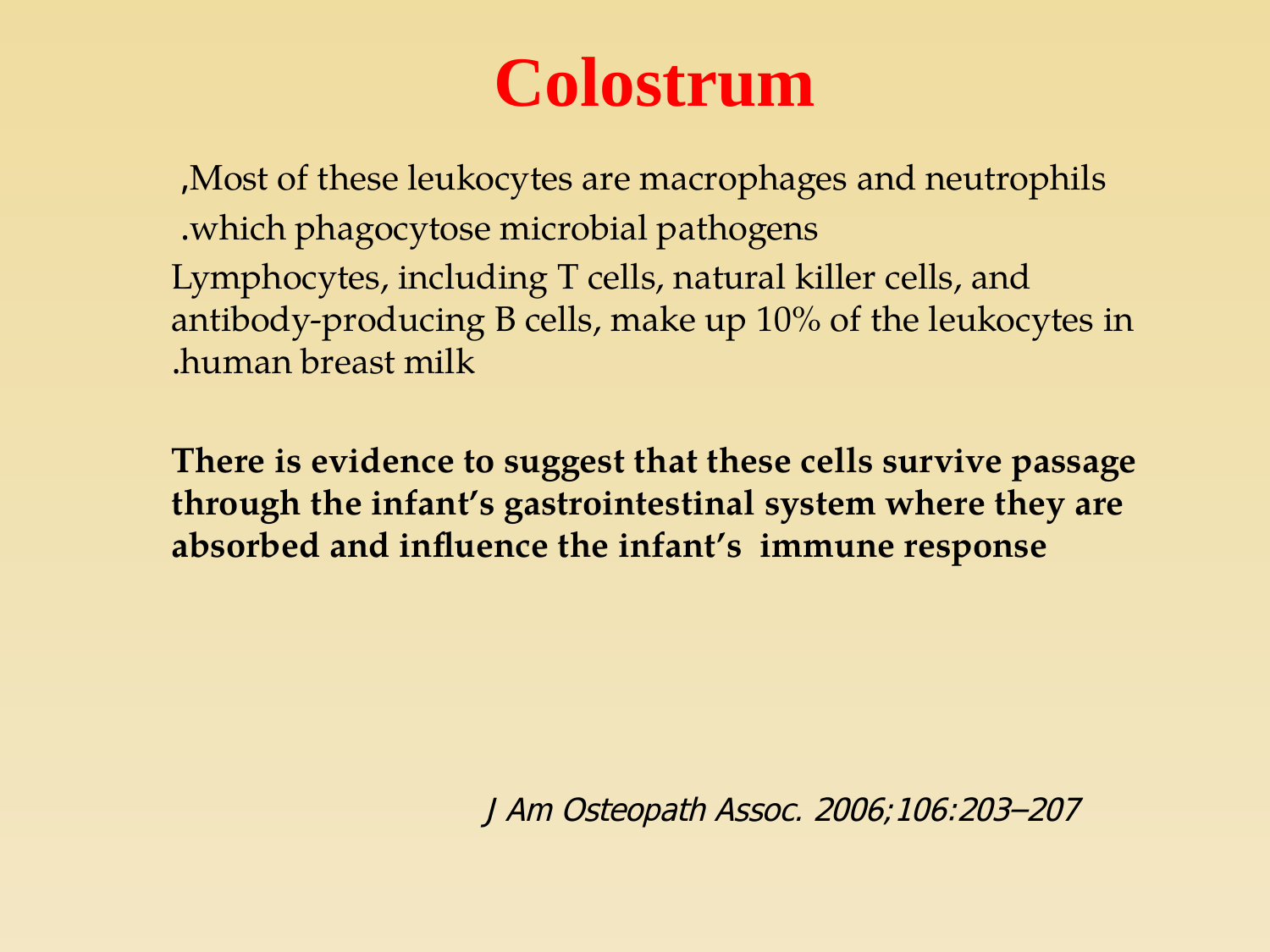

Colostrum
Most of these leukocytes are macrophages and neutrophils,
which phagocytose microbial pathogens.
Lymphocytes, including T cells, natural killer cells, and antibody-producing B cells, make up 10% of the leukocytes in human breast milk.

 There is evidence to suggest that these cells survive passage through the infant’s gastrointestinal system where they are absorbed and influence the infant’s  immune response

J Am Osteopath Assoc. 2006;106:203–207